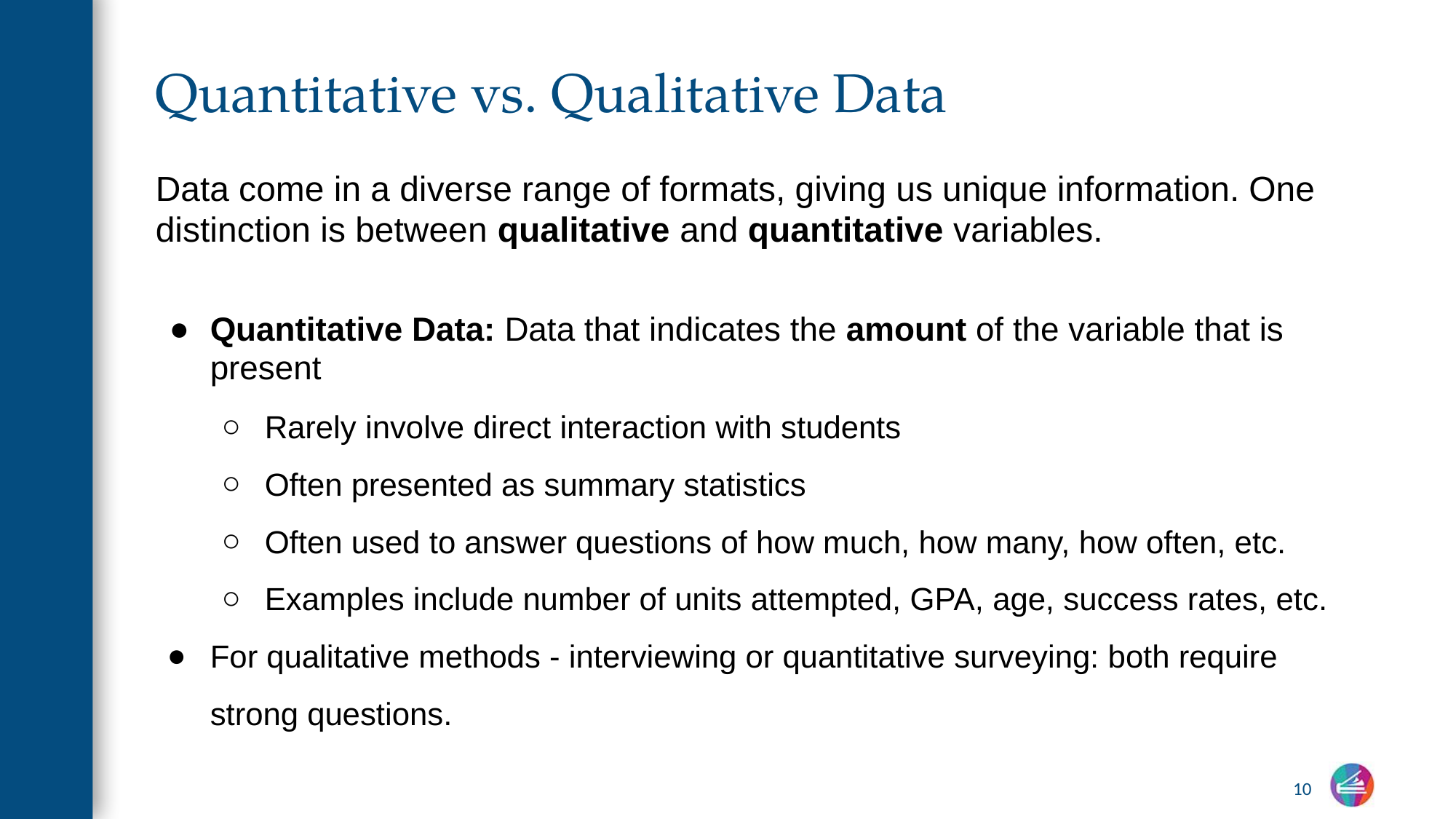

# Quantitative vs. Qualitative Data
Data come in a diverse range of formats, giving us unique information. One distinction is between qualitative and quantitative variables.

Quantitative Data: Data that indicates the amount of the variable that is present
Rarely involve direct interaction with students
Often presented as summary statistics
Often used to answer questions of how much, how many, how often, etc.
Examples include number of units attempted, GPA, age, success rates, etc.
For qualitative methods - interviewing or quantitative surveying: both require strong questions.
10